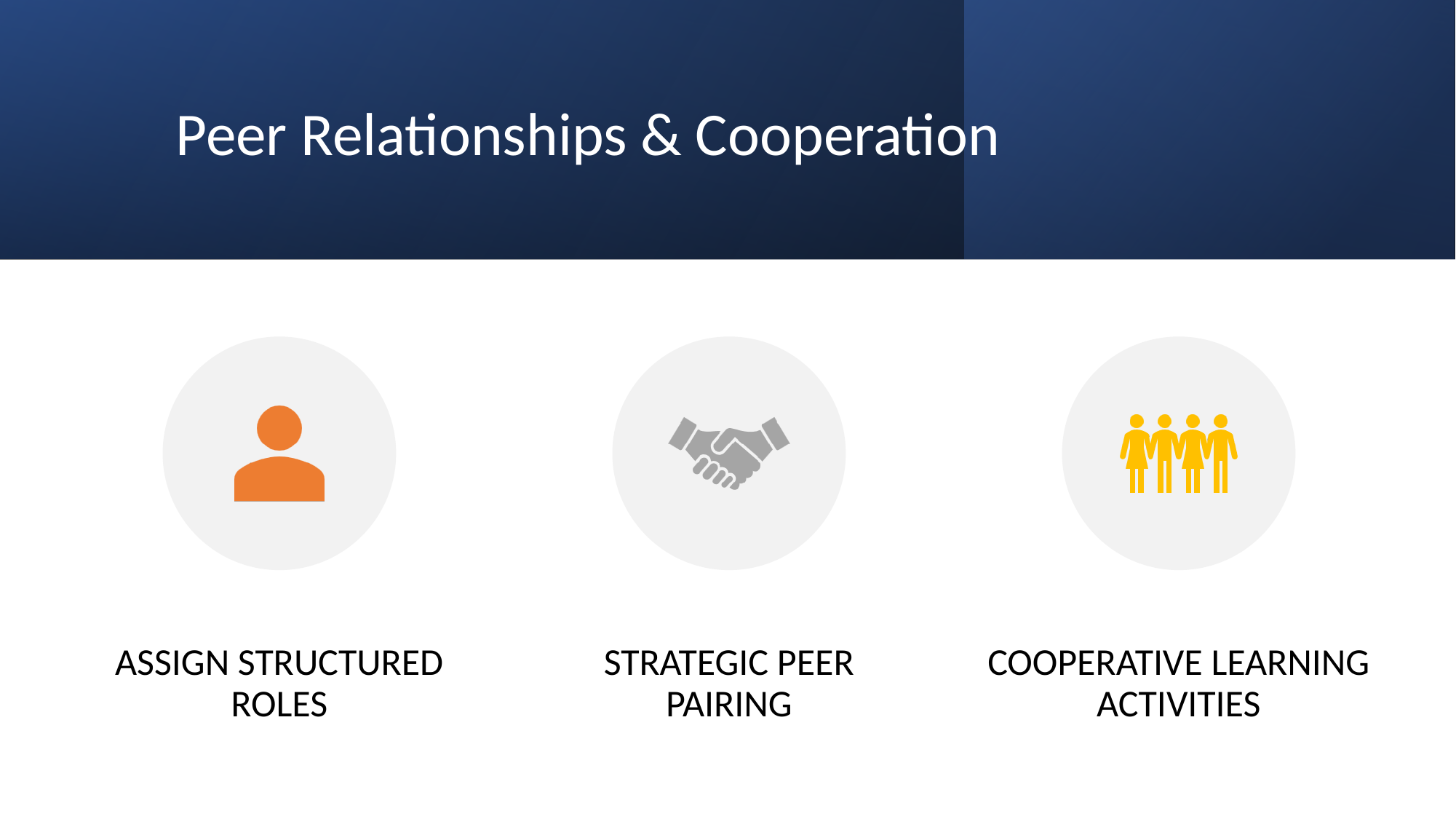

# Peer Relationships & Cooperation
Assign structured roles
Strategic peer pairing
Cooperative learning activities